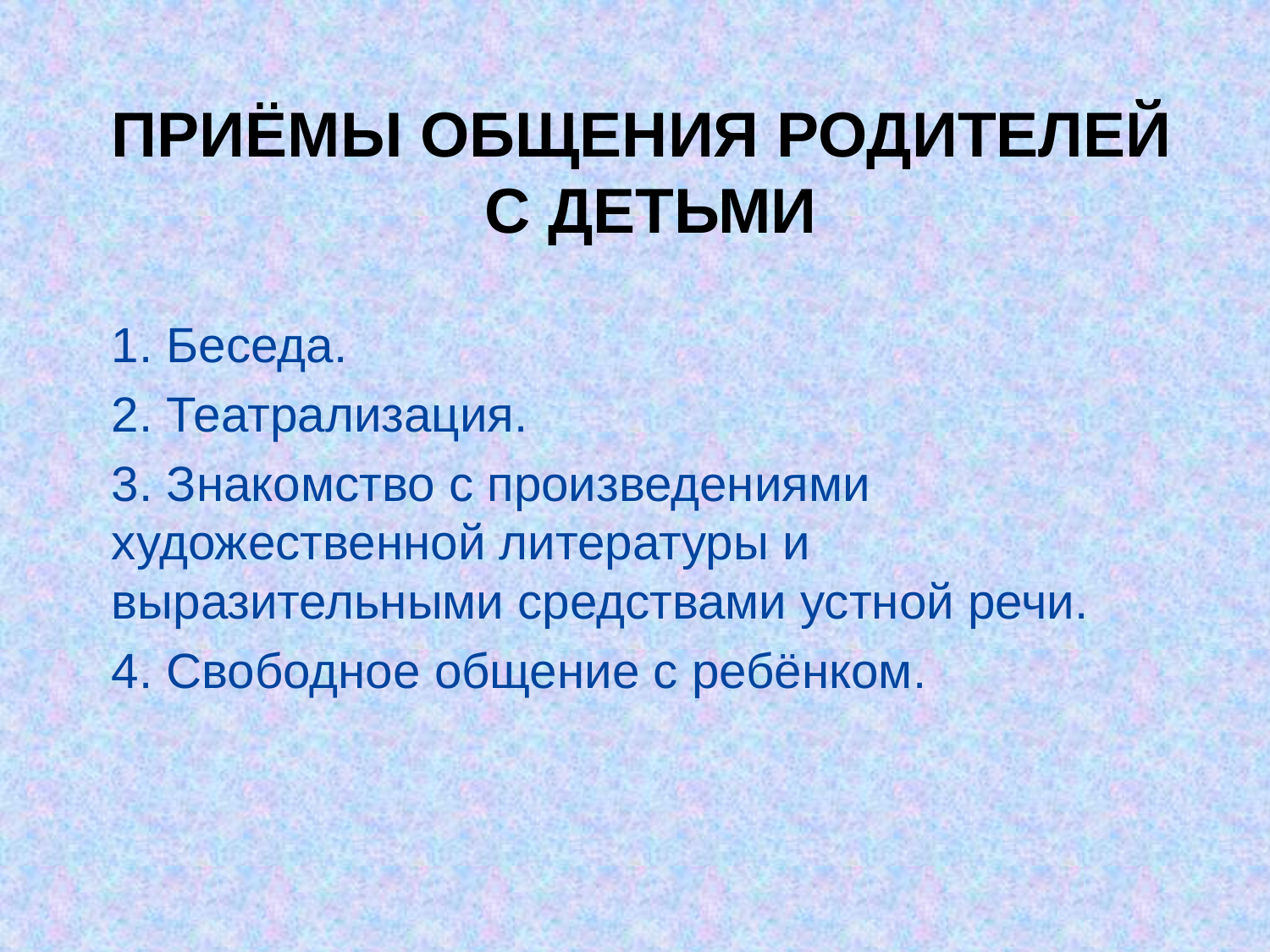

# Приёмы общения родителей с детьми
1. Беседа.
2. Театрализация.
3. Знакомство с произведениями        художественной литературы и выразительными средствами устной речи.
4. Свободное общение с ребёнком.